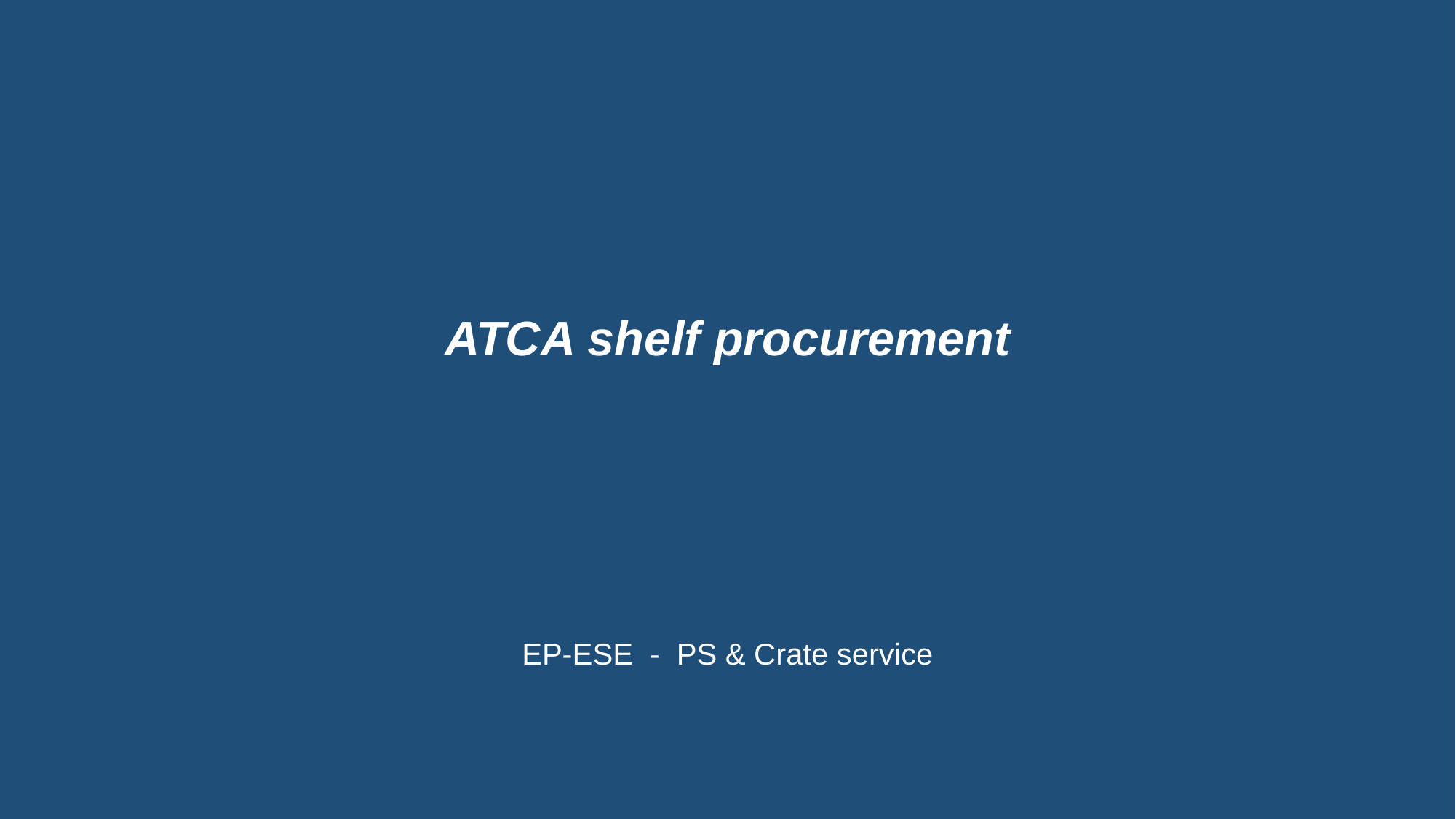

ATCA shelf procurement

EP-ESE  -  PS & Crate service